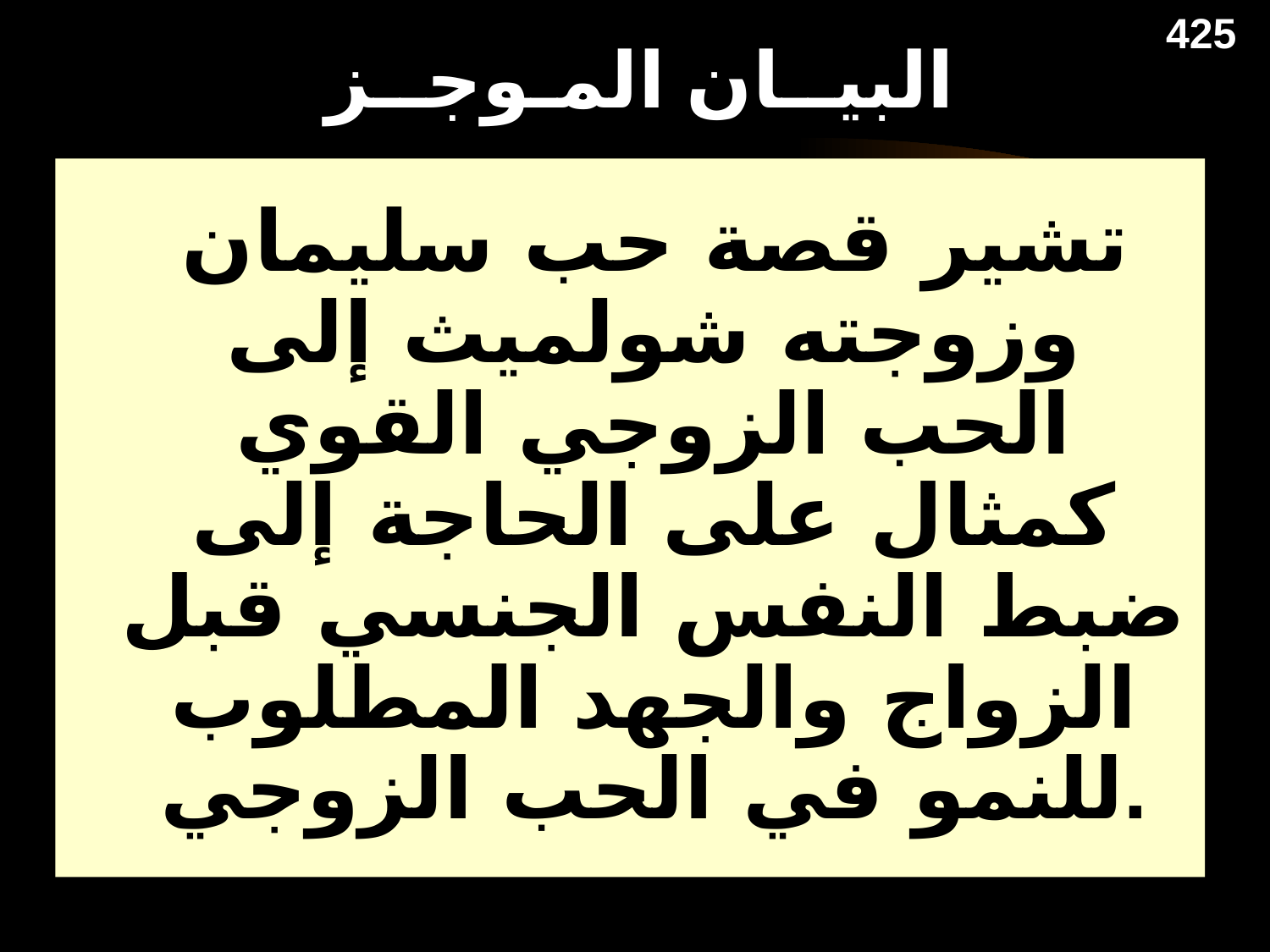

425
# البيــان المـوجــز
تشير قصة حب سليمان وزوجته شولميث إلى الحب الزوجي القوي كمثال على الحاجة إلى ضبط النفس الجنسي قبل الزواج والجهد المطلوب للنمو في الحب الزوجي.